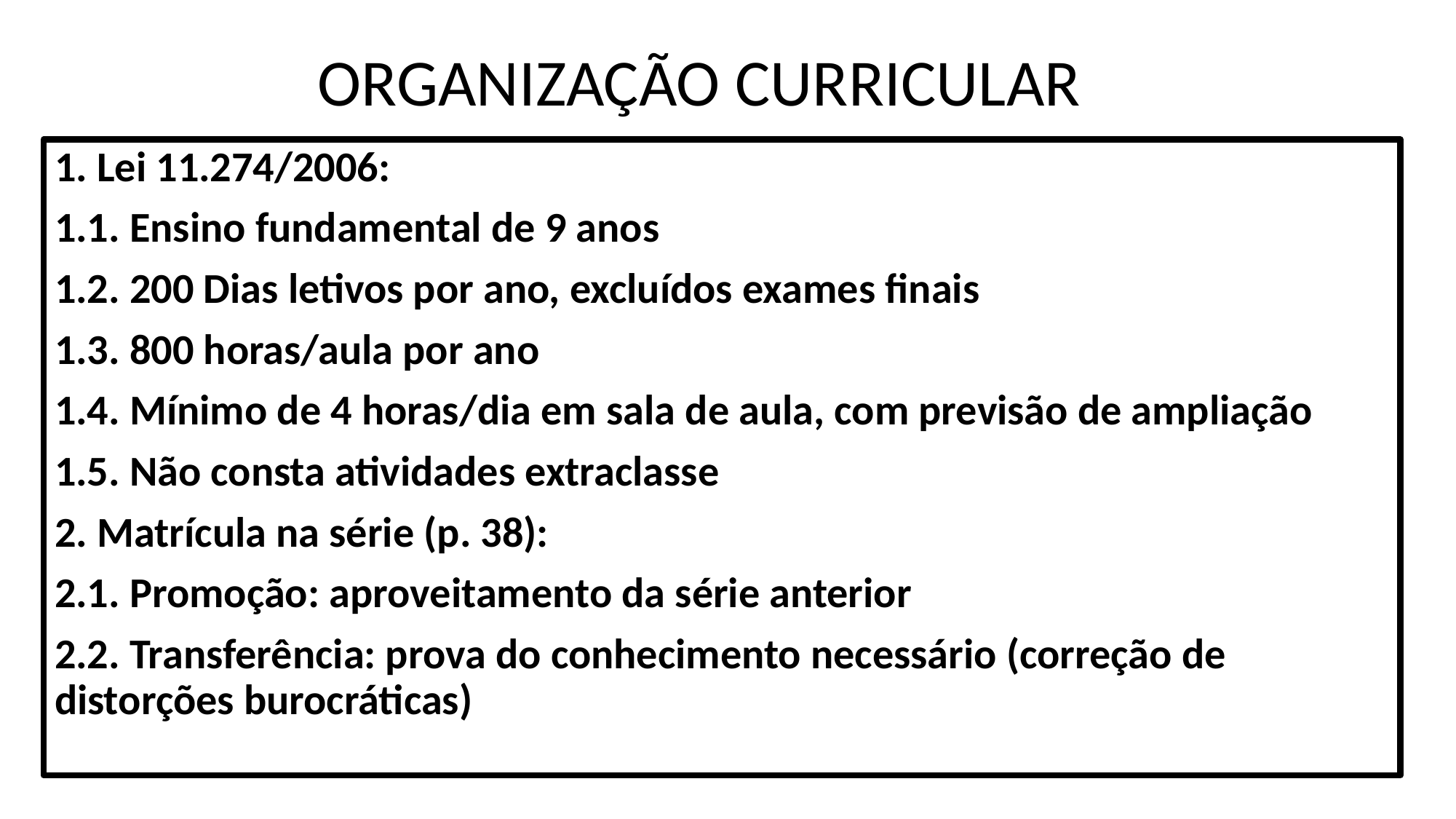

# ORGANIZAÇÃO CURRICULAR
1. Lei 11.274/2006:
1.1. Ensino fundamental de 9 anos
1.2. 200 Dias letivos por ano, excluídos exames finais
1.3. 800 horas/aula por ano
1.4. Mínimo de 4 horas/dia em sala de aula, com previsão de ampliação
1.5. Não consta atividades extraclasse
2. Matrícula na série (p. 38):
2.1. Promoção: aproveitamento da série anterior
2.2. Transferência: prova do conhecimento necessário (correção de distorções burocráticas)